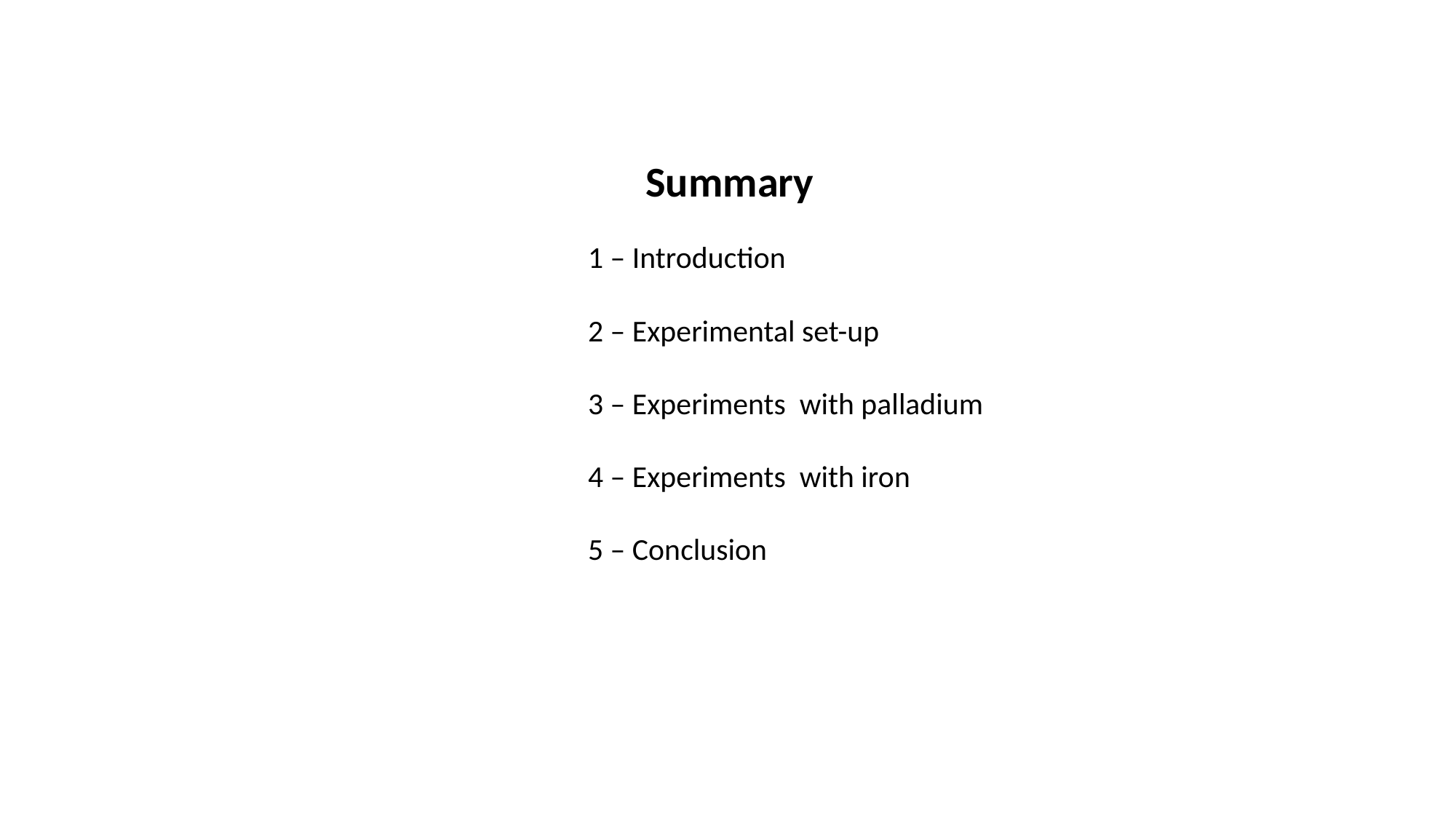

Summary

1 – Introduction

2 – Experimental set-up

3 – Experiments  with palladium

4 – Experiments  with iron

5 – Conclusion